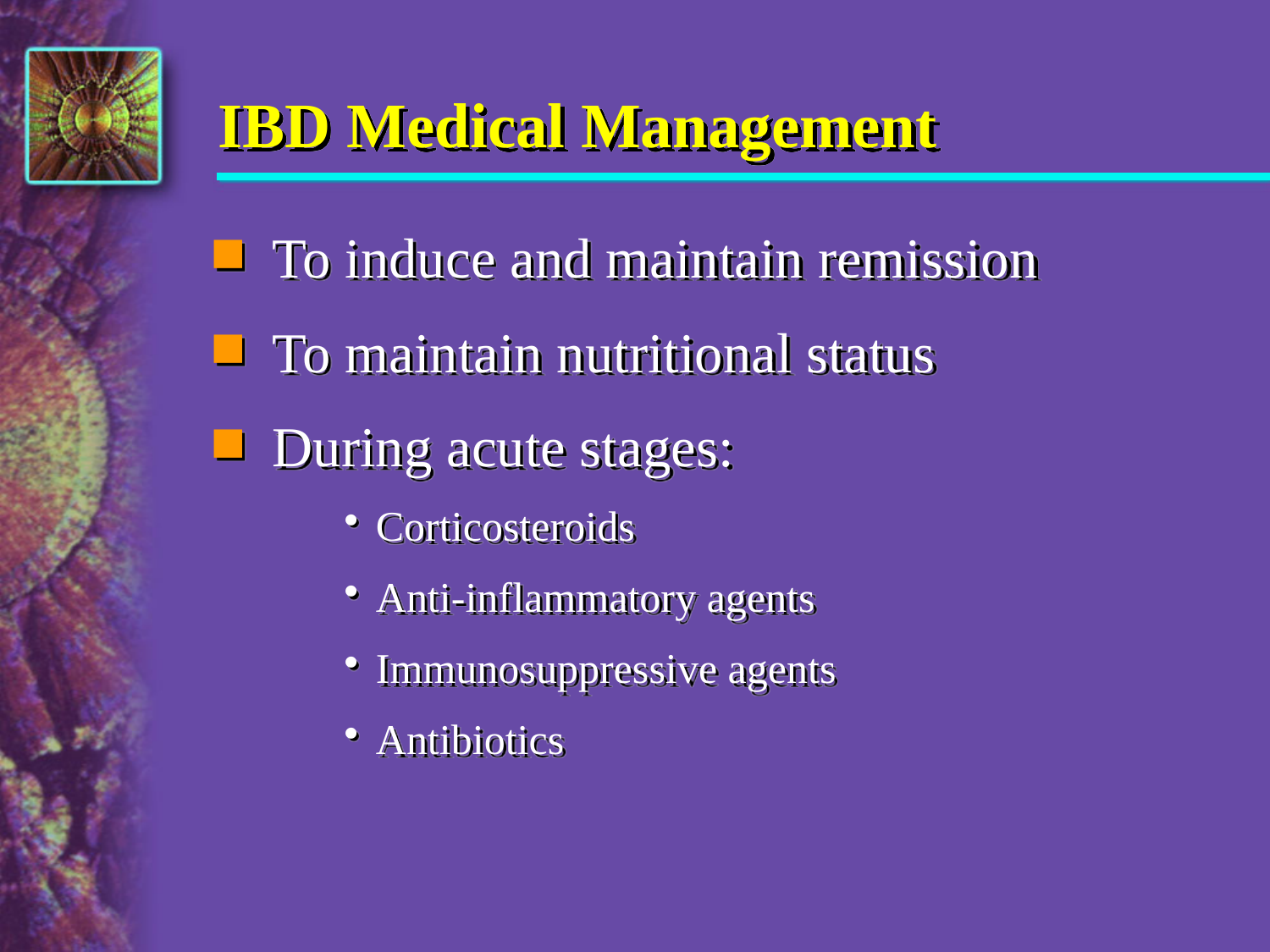

# IBD Medical Management
To induce and maintain remission
To maintain nutritional status
During acute stages:
Corticosteroids
Anti-inflammatory agents
Immunosuppressive agents
Antibiotics